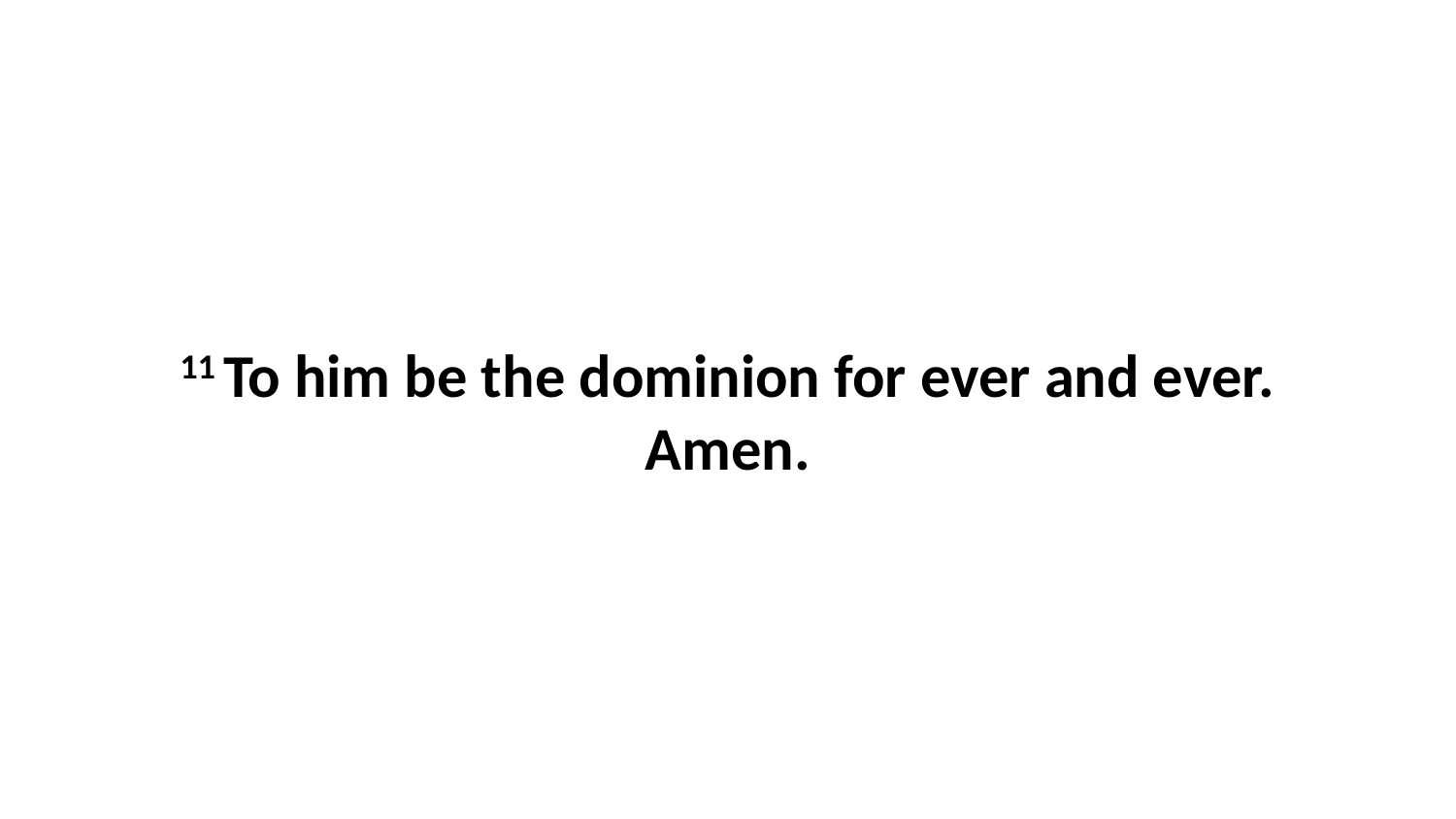

11 To him be the dominion for ever and ever. Amen.